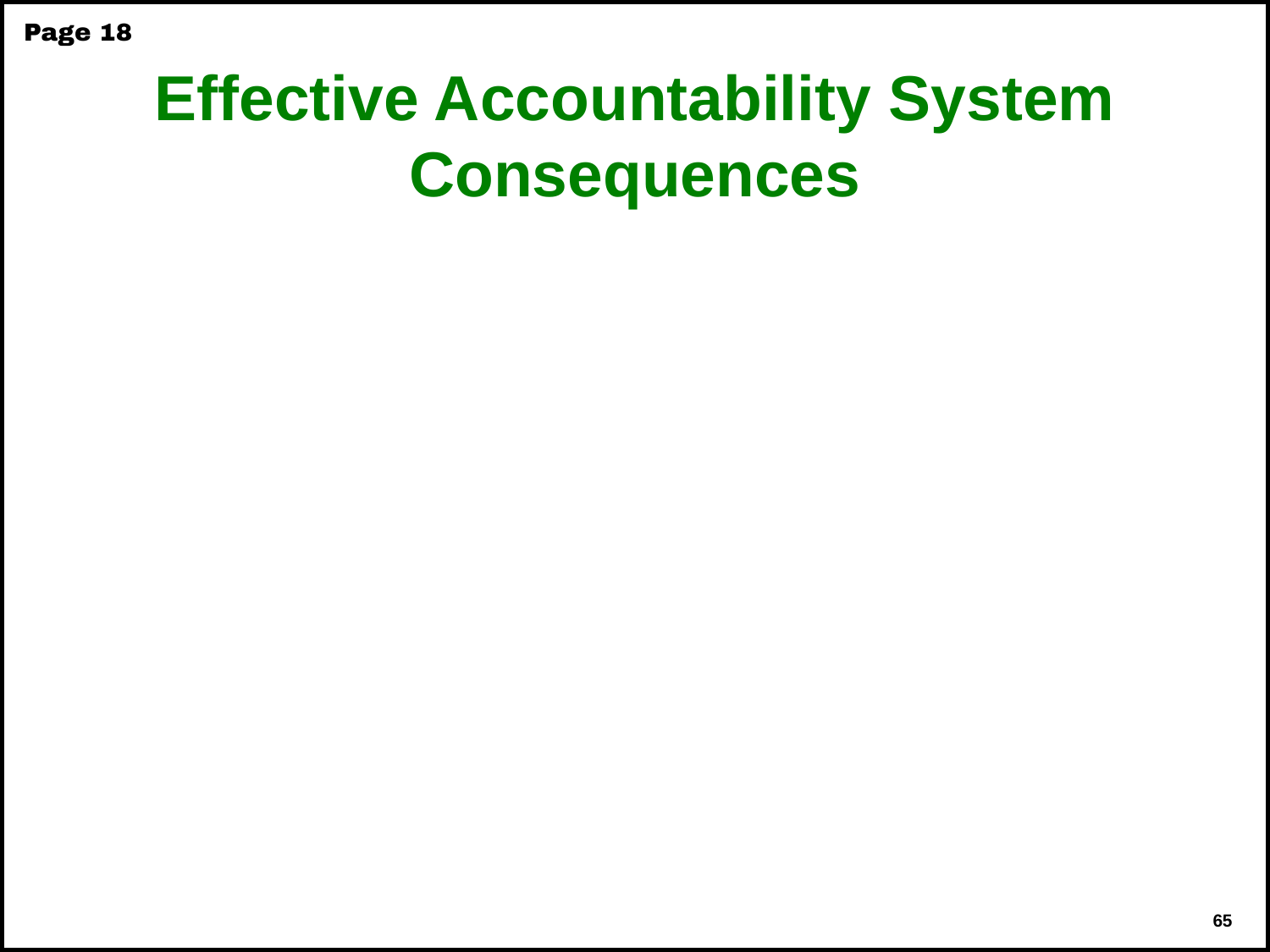

Page 18
# Effective Accountability System Consequences
Fair
Uniformly Applied
Understood by all
Applied consistently at all levels
Rewards good behavior
Corrects deficient behavior